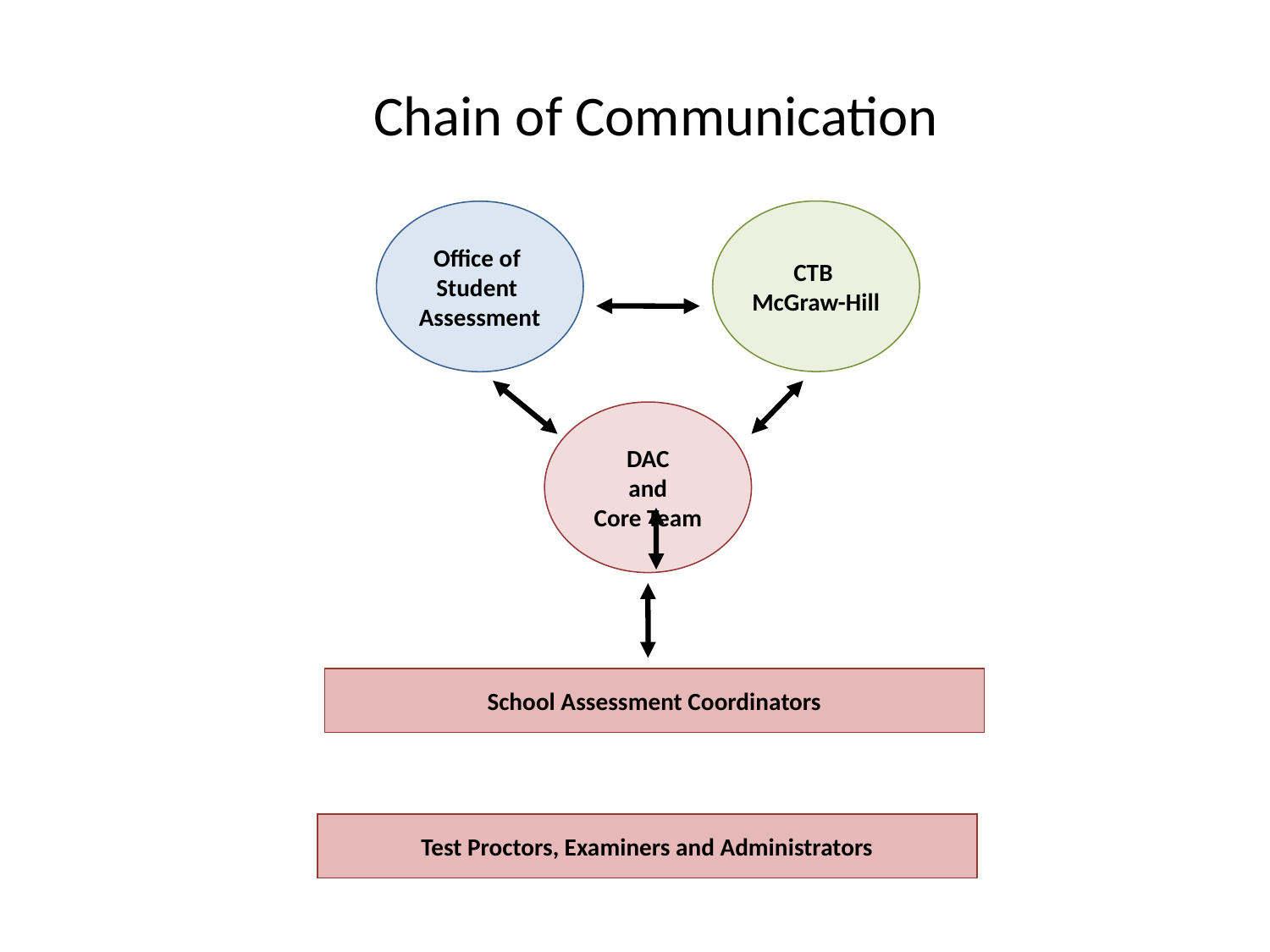

# Chain of Communication

CTB
McGraw-Hill

Office of
Student
Assessment

DAC
and
Core Team

School Assessment Coordinators
Test Proctors, Examiners and Administrators